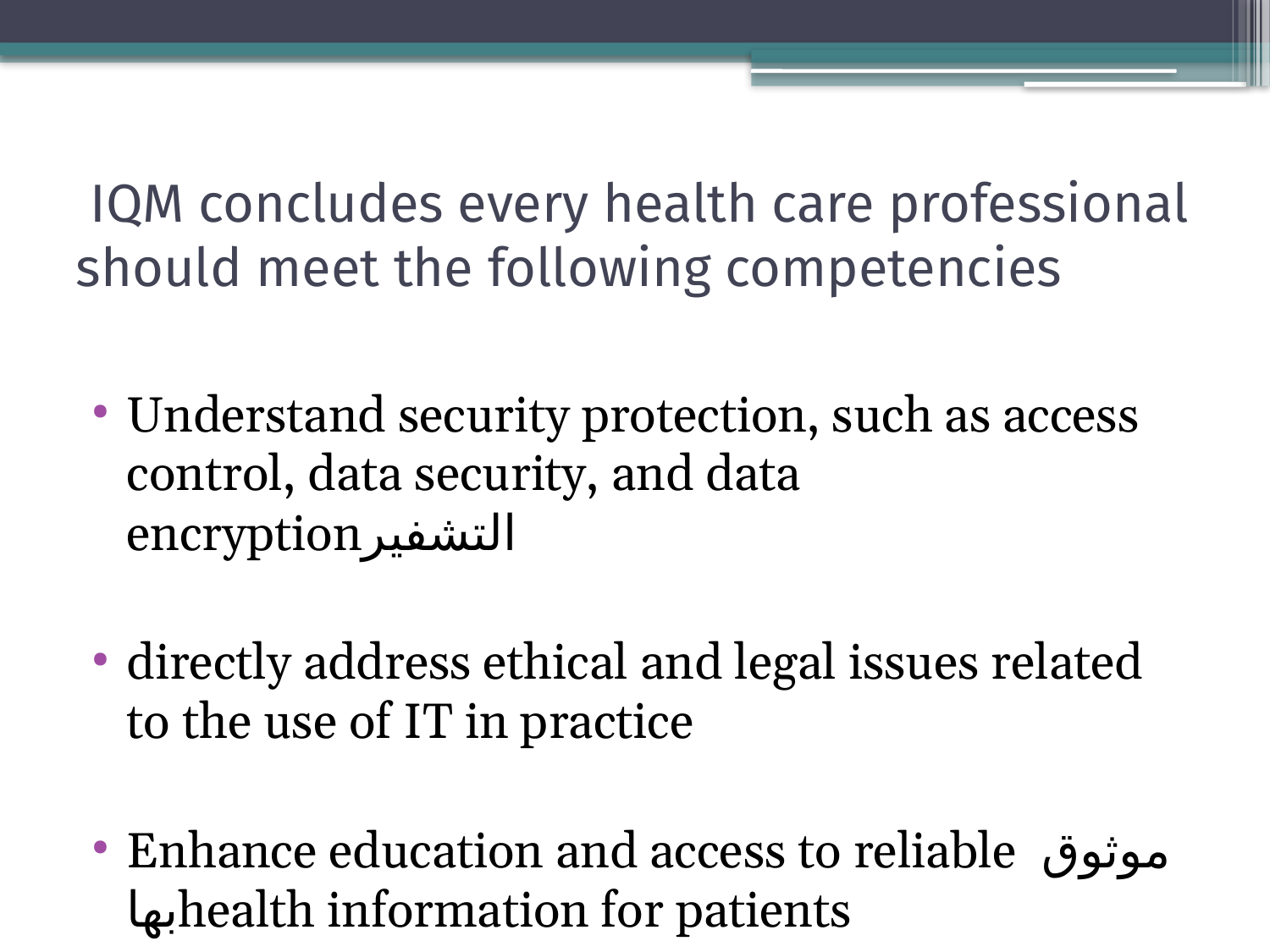

# IQM concludes every health care professional should meet the following competencies
Understand security protection, such as access control, data security, and data encryptionالتشفير

directly address ethical and legal issues related to the use of IT in practice

Enhance education and access to reliable موثوق  بهاhealth information for patients